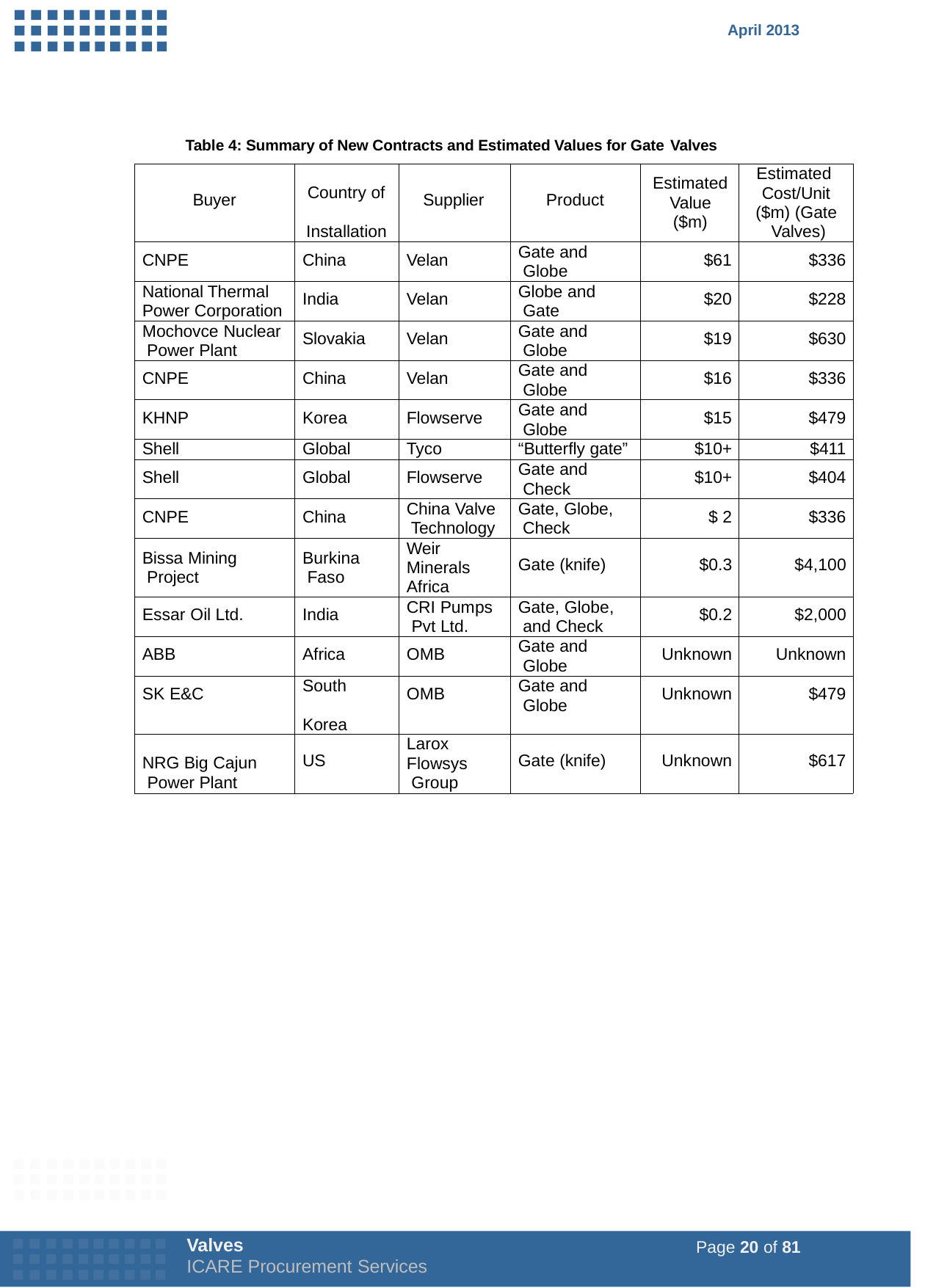

April 2013

Table 4: Summary of New Contracts and Estimated Values for Gate Valves
| Buyer | Country of Installation | Supplier | Product | Estimated Value ($m) | Estimated Cost/Unit ($m) (Gate Valves) |
| --- | --- | --- | --- | --- | --- |
| CNPE | China | Velan | Gate and Globe | $61 | $336 |
| National Thermal Power Corporation | India | Velan | Globe and Gate | $20 | $228 |
| Mochovce Nuclear Power Plant | Slovakia | Velan | Gate and Globe | $19 | $630 |
| CNPE | China | Velan | Gate and Globe | $16 | $336 |
| KHNP | Korea | Flowserve | Gate and Globe | $15 | $479 |
| Shell | Global | Tyco | “Butterfly gate” | $10+ | $411 |
| Shell | Global | Flowserve | Gate and Check | $10+ | $404 |
| CNPE | China | China Valve Technology | Gate, Globe, Check | $ 2 | $336 |
| Bissa Mining Project | Burkina Faso | Weir Minerals Africa | Gate (knife) | $0.3 | $4,100 |
| Essar Oil Ltd. | India | CRI Pumps Pvt Ltd. | Gate, Globe, and Check | $0.2 | $2,000 |
| ABB | Africa | OMB | Gate and Globe | Unknown | Unknown |
| SK E&C | South Korea | OMB | Gate and Globe | Unknown | $479 |
| NRG Big Cajun Power Plant | US | Larox Flowsys Group | Gate (knife) | Unknown | $617 |

Valves
ICARE Procurement Services
Page 20 of 81